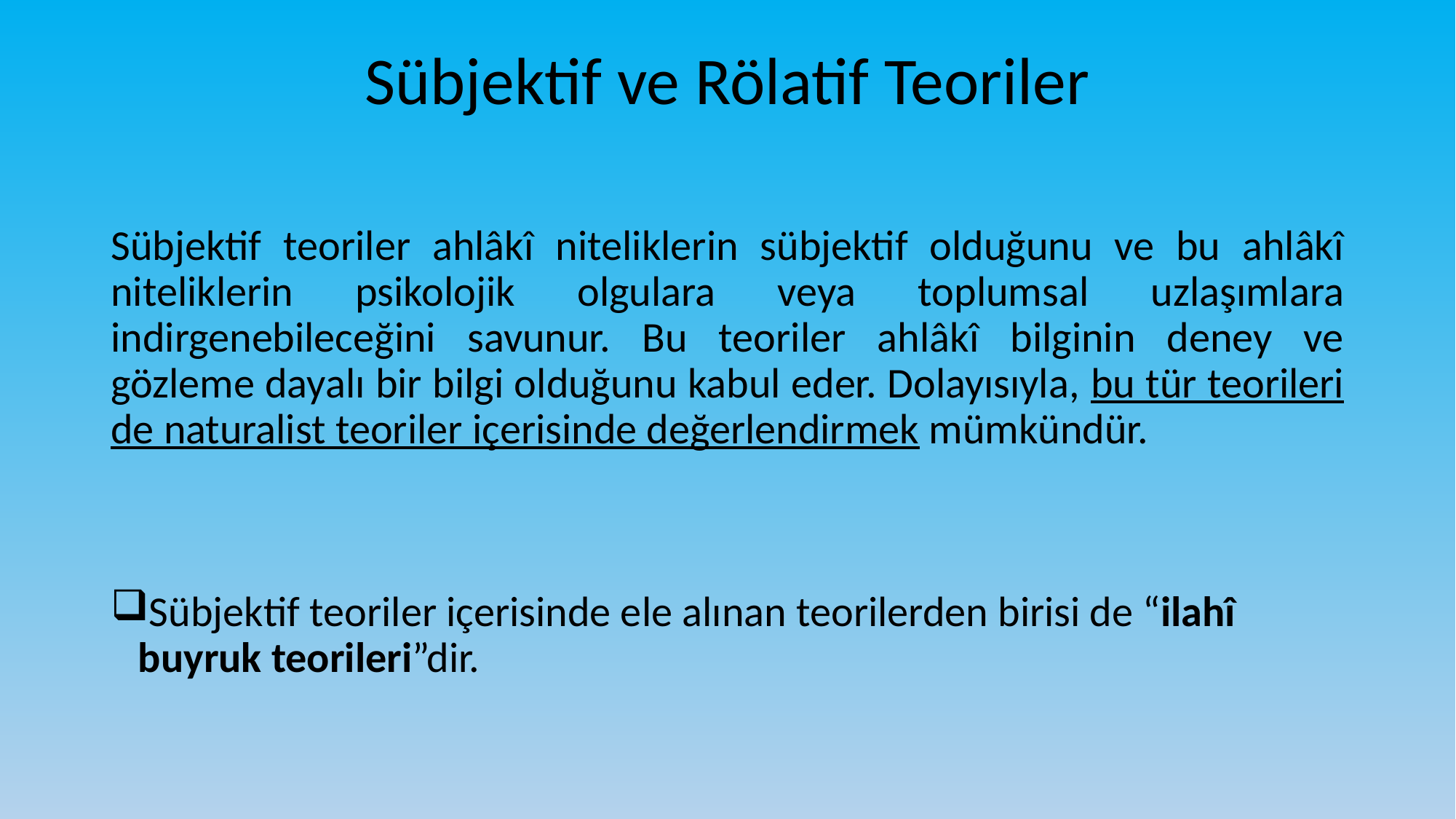

# Sübjektif ve Rölatif Teoriler
Sübjektif teoriler ahlâkî niteliklerin sübjektif olduğunu ve bu ahlâkî niteliklerin psikolojik olgulara veya toplumsal uzlaşımlara indirgenebileceğini savunur. Bu teoriler ahlâkî bilginin deney ve gözleme dayalı bir bilgi olduğunu kabul eder. Dolayısıyla, bu tür teorileri de naturalist teoriler içerisinde değerlendirmek mümkündür.

Sübjektif teoriler içerisinde ele alınan teorilerden birisi de “ilahî buyruk teorileri”dir.